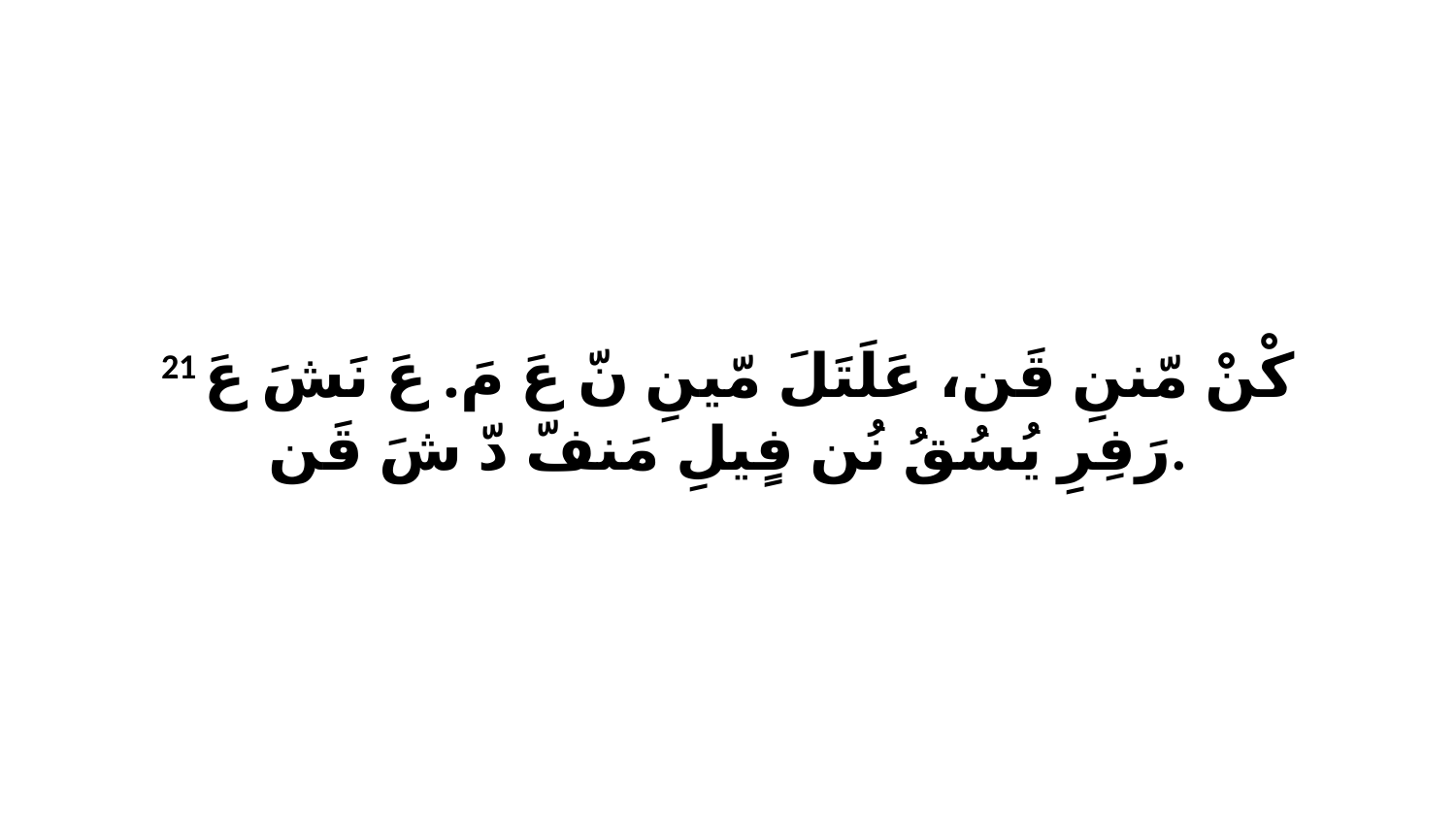

21 كْنْ مّننِ قَن، عَلَتَلَ مّينِ نّ عَ مَ. عَ نَشَ عَ رَفِرِ يُسُقُ نُن فٍيلِ مَنفّ دّ شَ قَن.